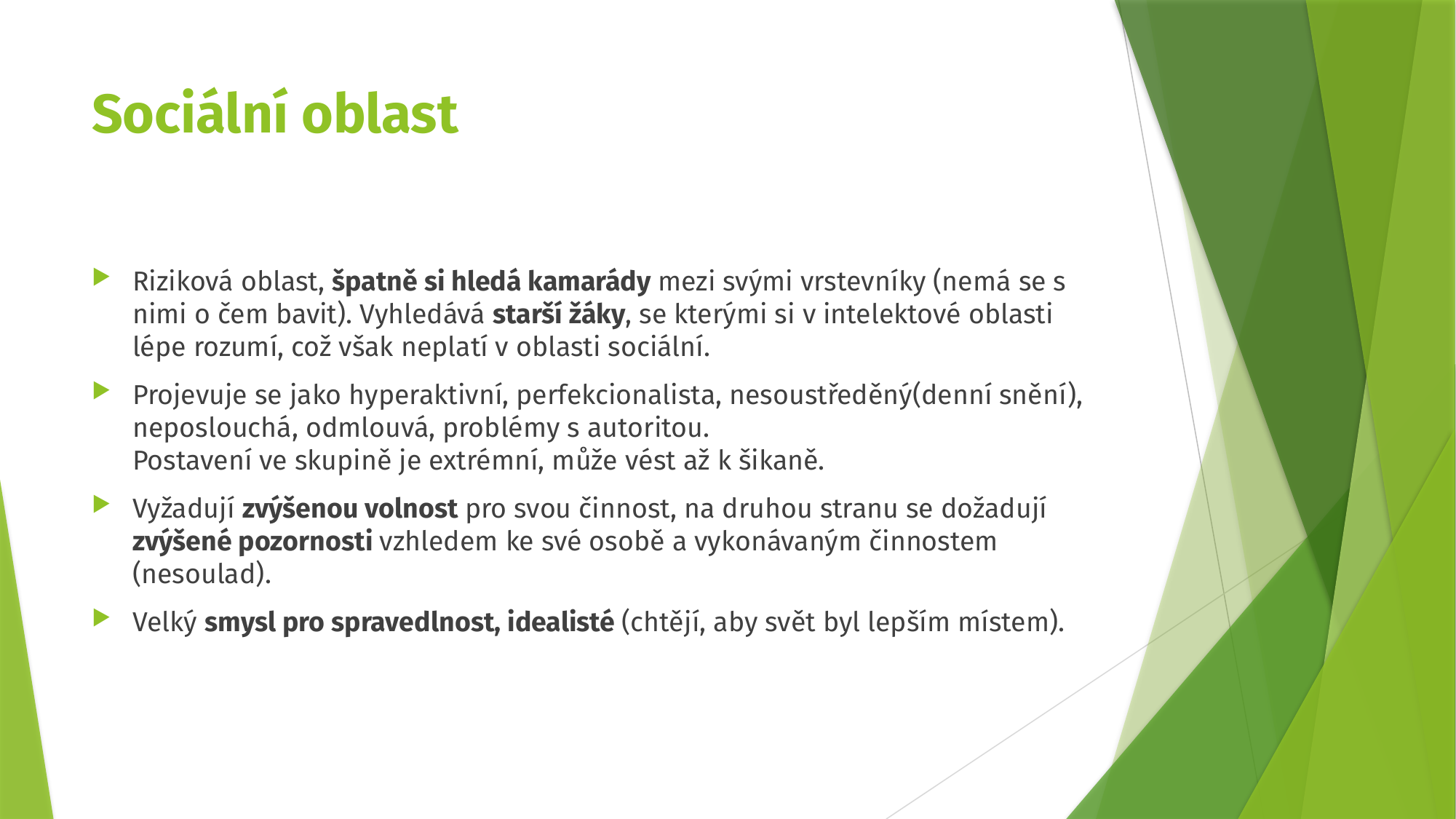

# Sociální oblast
Riziková oblast, špatně si hledá kamarády mezi svými vrstevníky (nemá se s nimi o čem bavit). Vyhledává starší žáky, se kterými si v intelektové oblasti lépe rozumí, což však neplatí v oblasti sociální.
Projevuje se jako hyperaktivní, perfekcionalista, nesoustředěný(denní snění), neposlouchá, odmlouvá, problémy s autoritou.
Postavení ve skupině je extrémní, může vést až k šikaně.
Vyžadují zvýšenou volnost pro svou činnost, na druhou stranu se dožadují zvýšené pozornosti vzhledem ke své osobě a vykonávaným činnostem (nesoulad).
Velký smysl pro spravedlnost, idealisté (chtějí, aby svět byl lepším místem).